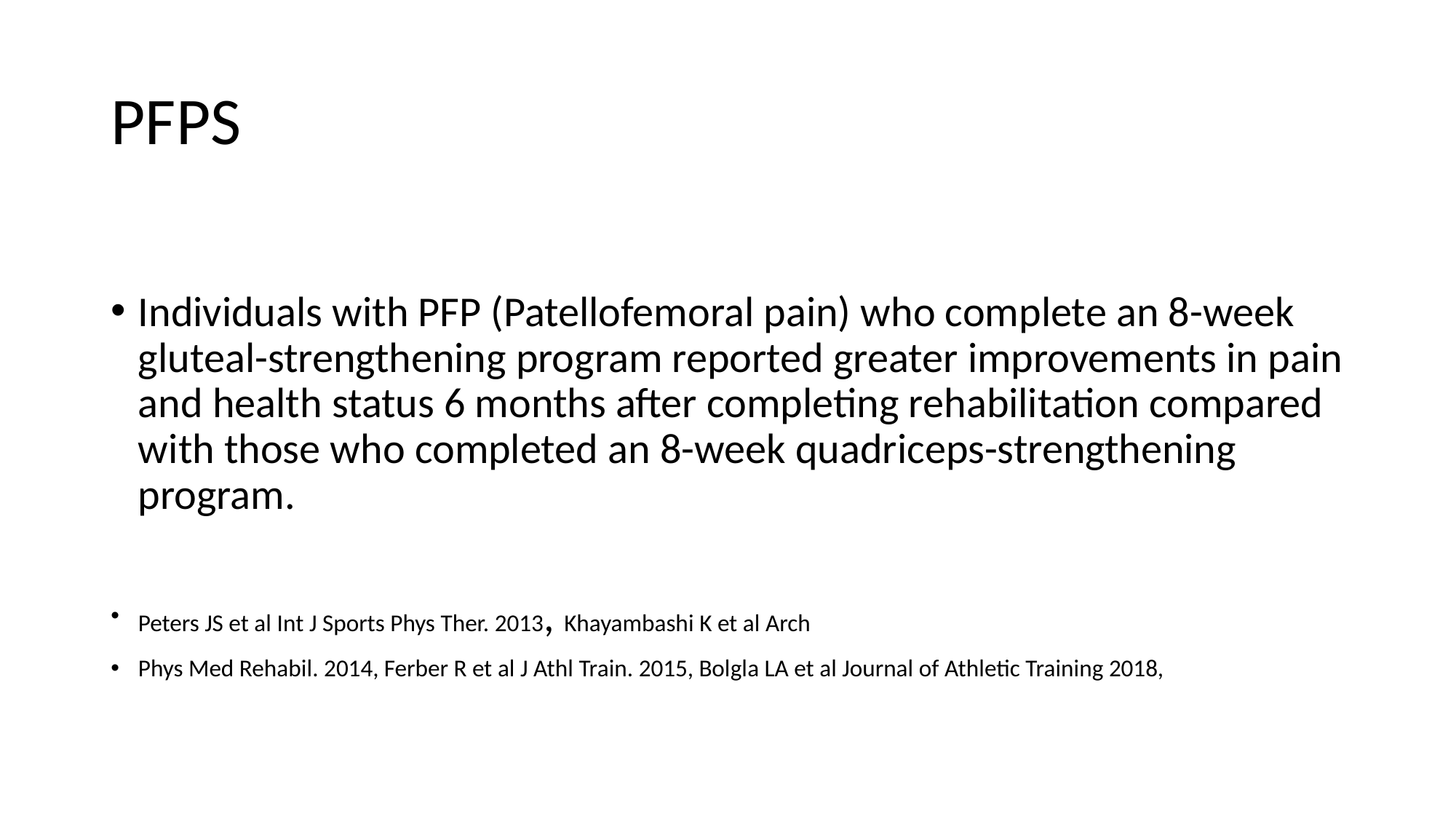

# PFPS

Individuals with PFP (Patellofemoral pain) who complete an 8-week gluteal-strengthening program reported greater improvements in pain and health status 6 months after completing rehabilitation compared with those who completed an 8-week quadriceps-strengthening program.

Peters JS et al Int J Sports Phys Ther. 2013, Khayambashi K et al Arch
Phys Med Rehabil. 2014, Ferber R et al J Athl Train. 2015, Bolgla LA et al Journal of Athletic Training 2018,